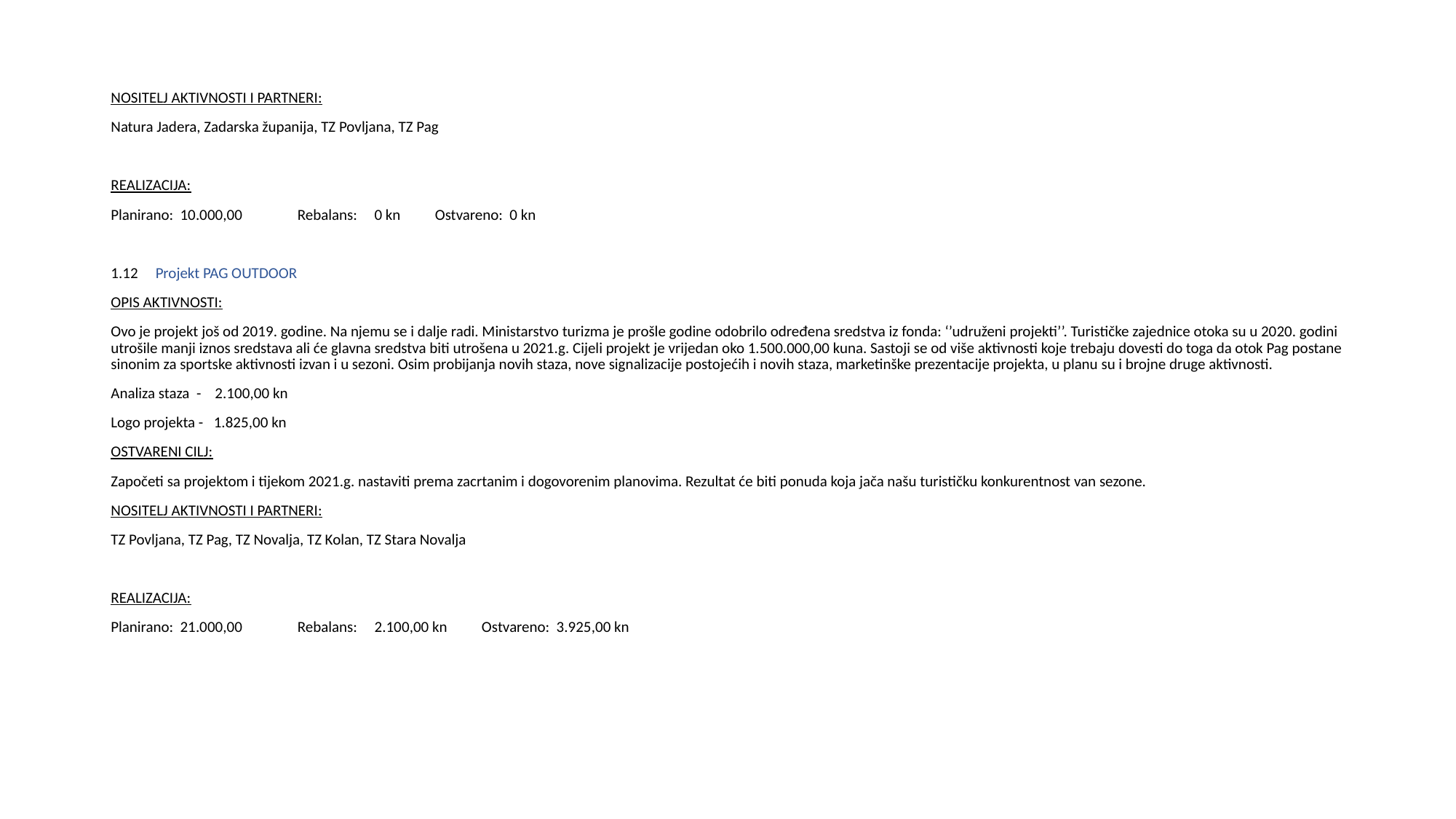

NOSITELJ AKTIVNOSTI I PARTNERI:
Natura Jadera, Zadarska županija, TZ Povljana, TZ Pag

REALIZACIJA:
Planirano:  10.000,00                Rebalans:     0 kn          Ostvareno:  0 kn

1.12     Projekt PAG OUTDOOR
OPIS AKTIVNOSTI:
Ovo je projekt još od 2019. godine. Na njemu se i dalje radi. Ministarstvo turizma je prošle godine odobrilo određena sredstva iz fonda: ‘’udruženi projekti’’. Turističke zajednice otoka su u 2020. godini utrošile manji iznos sredstava ali će glavna sredstva biti utrošena u 2021.g. Cijeli projekt je vrijedan oko 1.500.000,00 kuna. Sastoji se od više aktivnosti koje trebaju dovesti do toga da otok Pag postane sinonim za sportske aktivnosti izvan i u sezoni. Osim probijanja novih staza, nove signalizacije postojećih i novih staza, marketinške prezentacije projekta, u planu su i brojne druge aktivnosti.
Analiza staza  -    2.100,00 kn
Logo projekta -   1.825,00 kn
OSTVARENI CILJ:
Započeti sa projektom i tijekom 2021.g. nastaviti prema zacrtanim i dogovorenim planovima. Rezultat će biti ponuda koja jača našu turističku konkurentnost van sezone.
NOSITELJ AKTIVNOSTI I PARTNERI:
TZ Povljana, TZ Pag, TZ Novalja, TZ Kolan, TZ Stara Novalja

REALIZACIJA:
Planirano:  21.000,00                Rebalans:     2.100,00 kn          Ostvareno:  3.925,00 kn